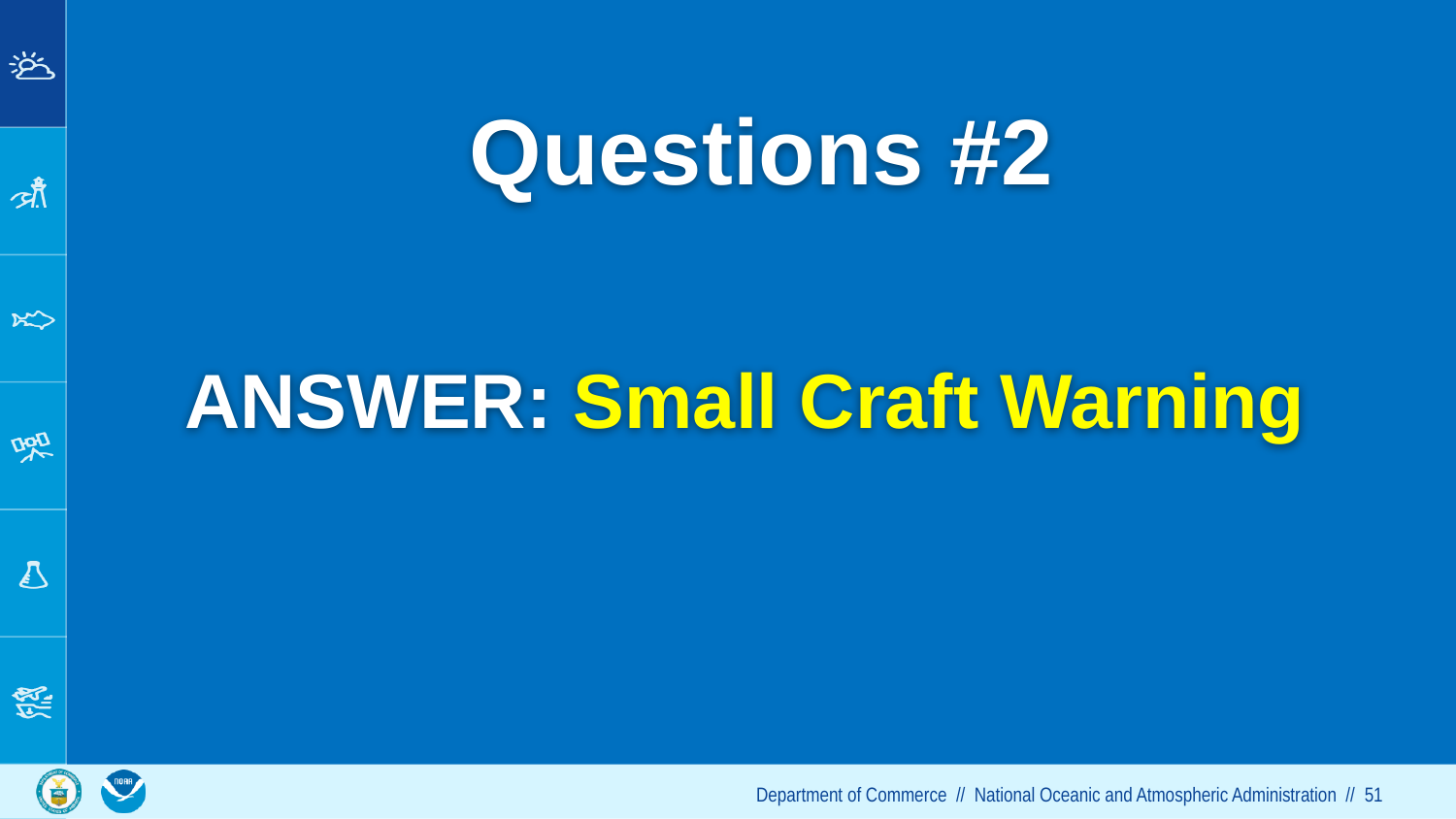

# Questions #2
ANSWER: Small Craft Warning